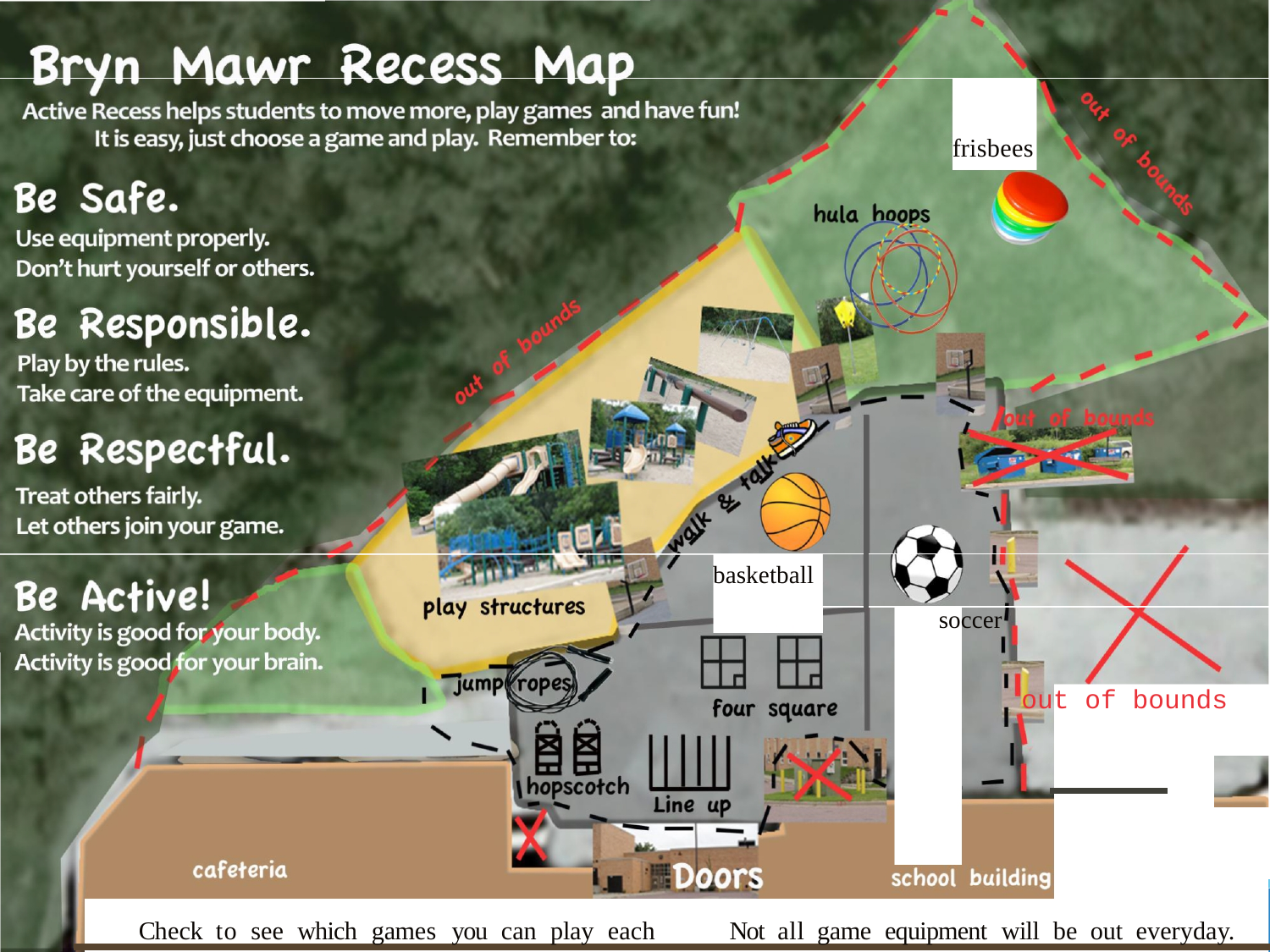

frisbees

basketball
soccer

out of bounds

Check  to  see  which  games  you  can  play  each  day.
Not  all  game  equipment  will  be  out  everyday.